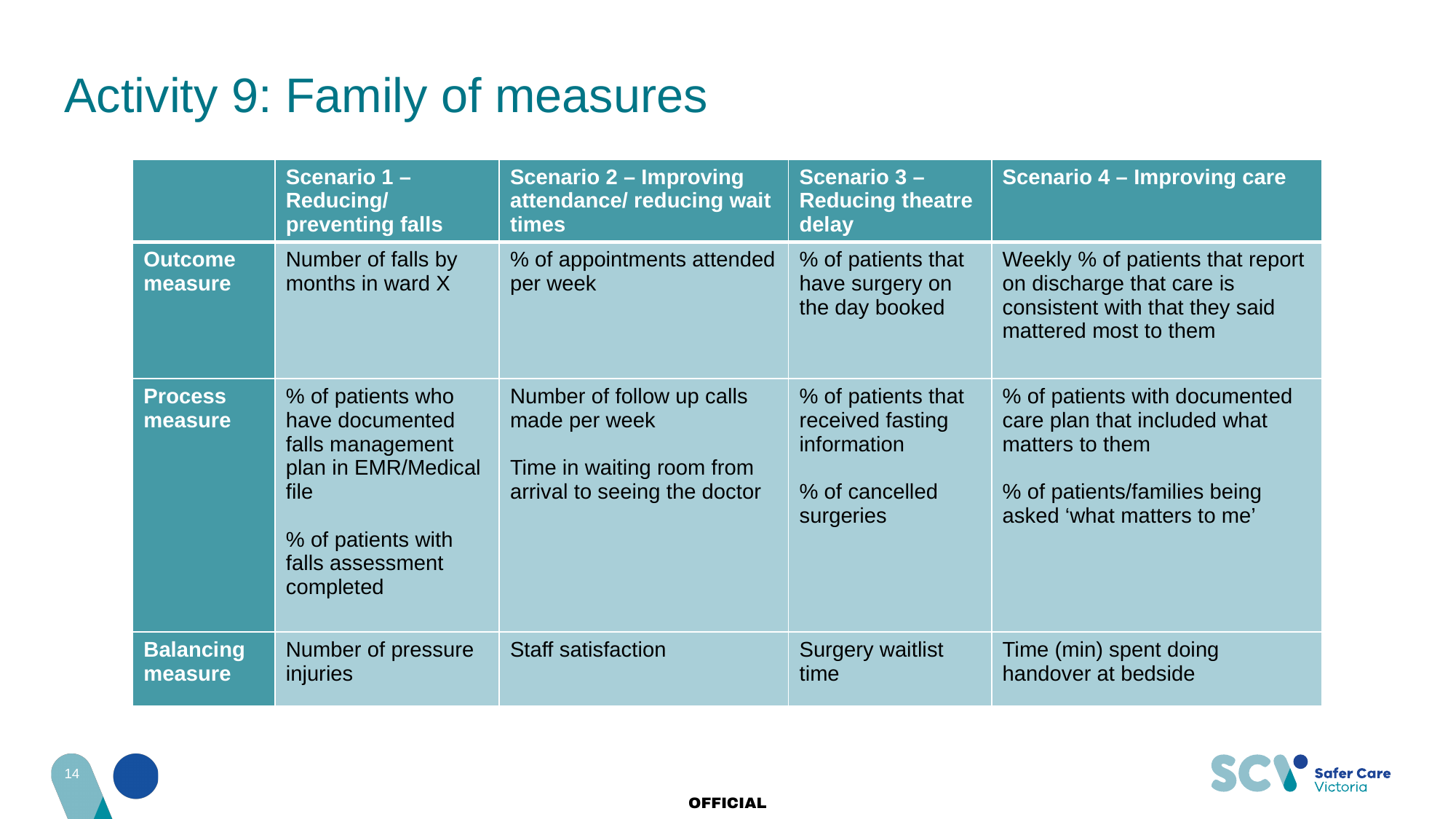

# Activity 9: Family of measures
|  | Scenario 1 – Reducing/ preventing falls | Scenario 2 – Improving attendance/ reducing wait times | Scenario 3 – Reducing theatre delay | Scenario 4 – Improving care |
| --- | --- | --- | --- | --- |
| Outcome measure | Number of falls by months in ward X | % of appointments attended per week | % of patients that have surgery on the day booked | Weekly % of patients that report on discharge that care is consistent with that they said mattered most to them |
| Process measure | % of patients who have documented falls management plan in EMR/Medical file % of patients with falls assessment completed | Number of follow up calls made per week Time in waiting room from arrival to seeing the doctor | % of patients that received fasting information % of cancelled surgeries | % of patients with documented care plan that included what matters to them % of patients/families being asked ‘what matters to me’ |
| Balancing measure | Number of pressure injuries | Staff satisfaction | Surgery waitlist time | Time (min) spent doing handover at bedside |
14